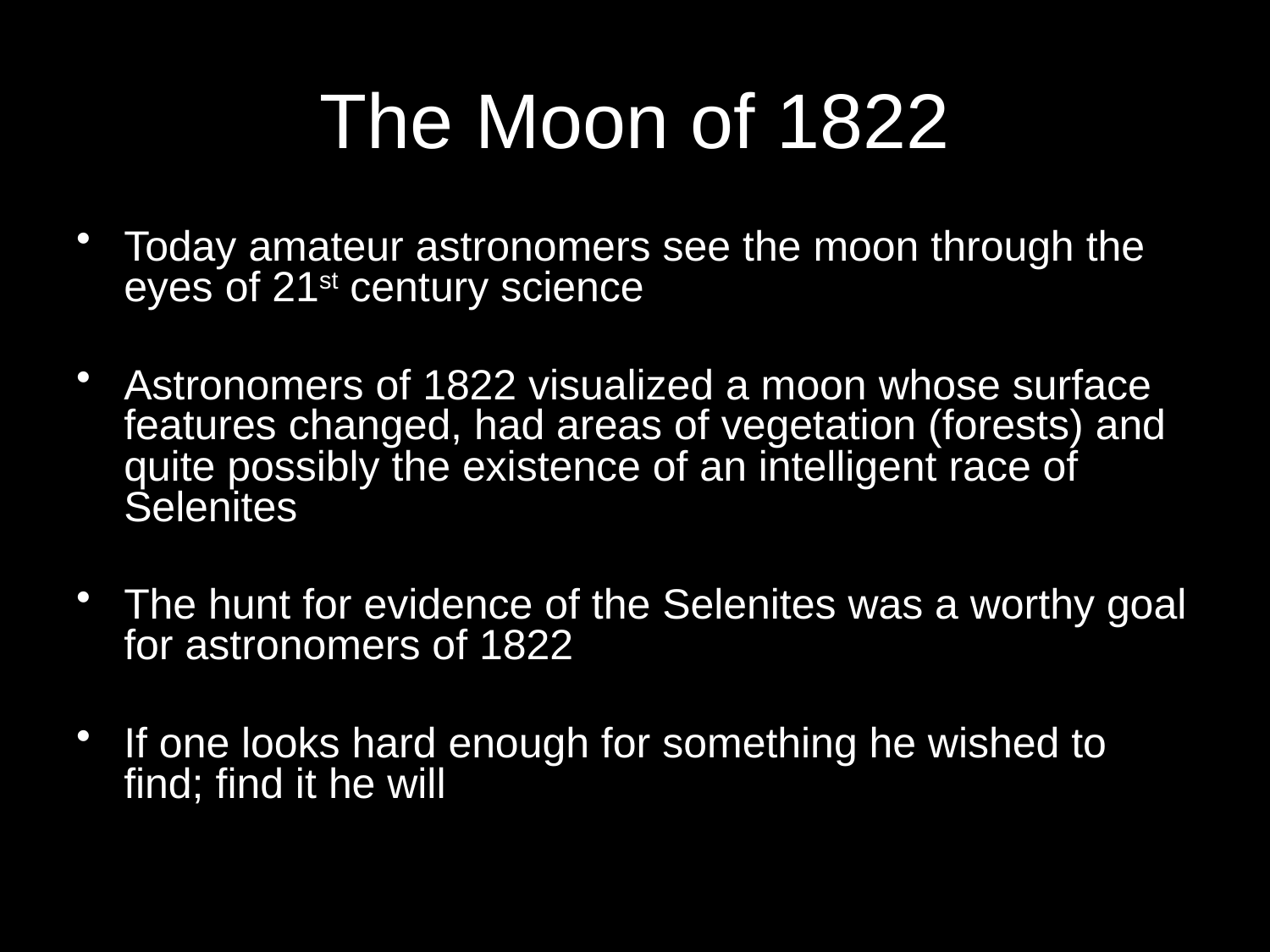

# The Moon of 1822
Today amateur astronomers see the moon through the eyes of 21st century science

Astronomers of 1822 visualized a moon whose surface features changed, had areas of vegetation (forests) and quite possibly the existence of an intelligent race of Selenites

The hunt for evidence of the Selenites was a worthy goal for astronomers of 1822

If one looks hard enough for something he wished to find; find it he will